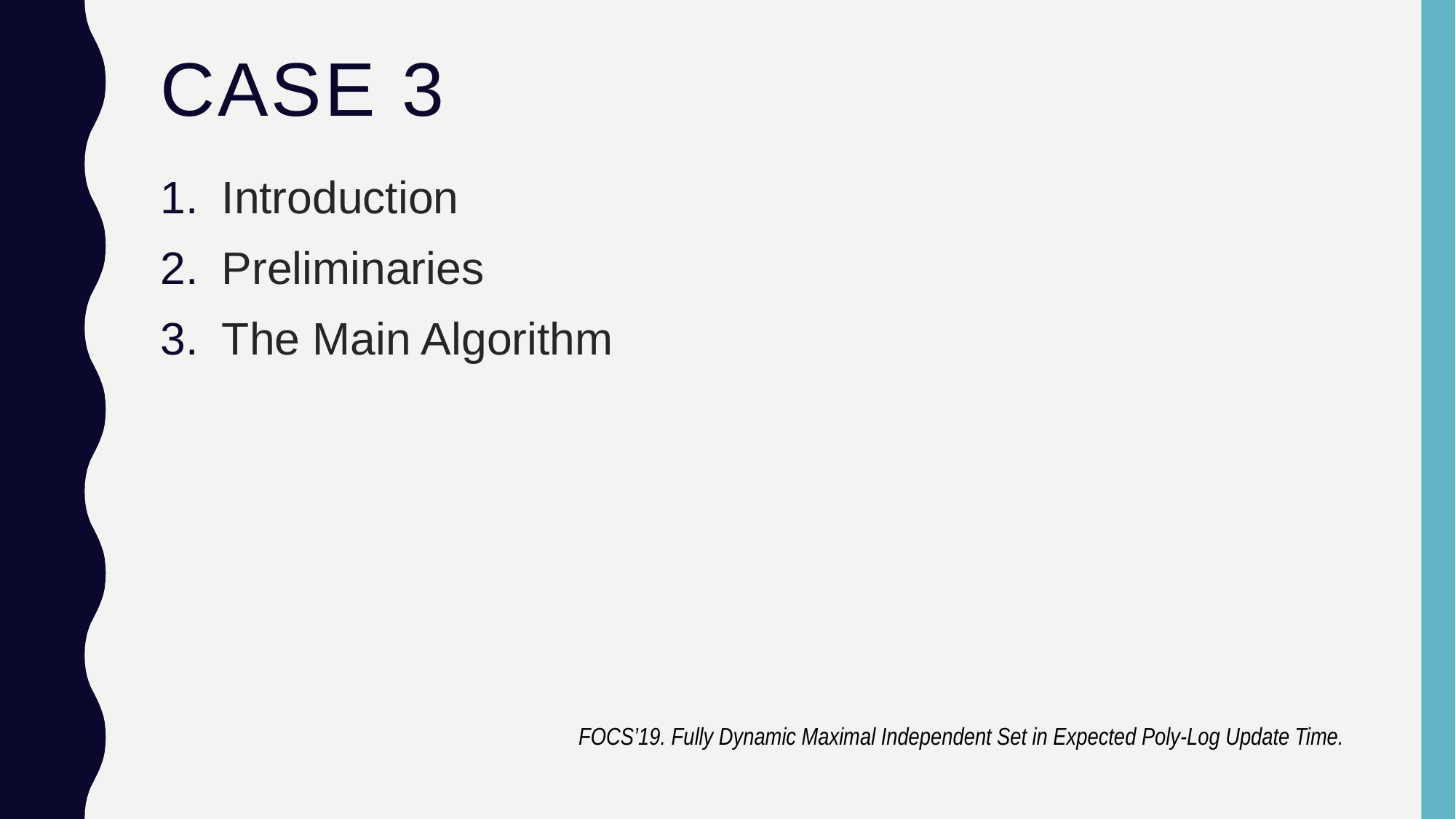

# Case 3
Introduction
Preliminaries
The Main Algorithm

FOCS’19. Fully Dynamic Maximal Independent Set in Expected Poly-Log Update Time.